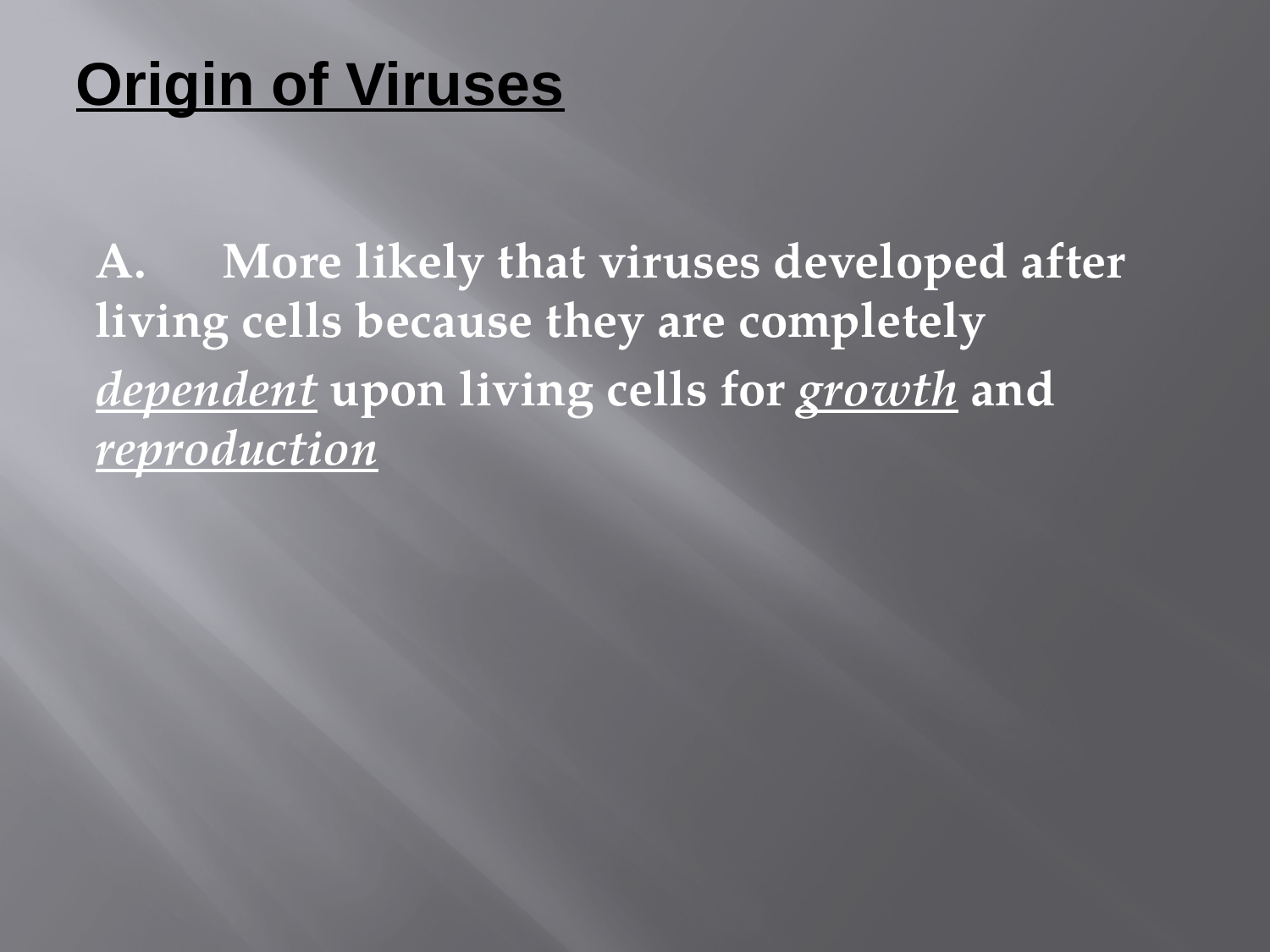

# Origin of Viruses
A.	More likely that viruses developed after living cells because they are completely
dependent upon living cells for growth and reproduction